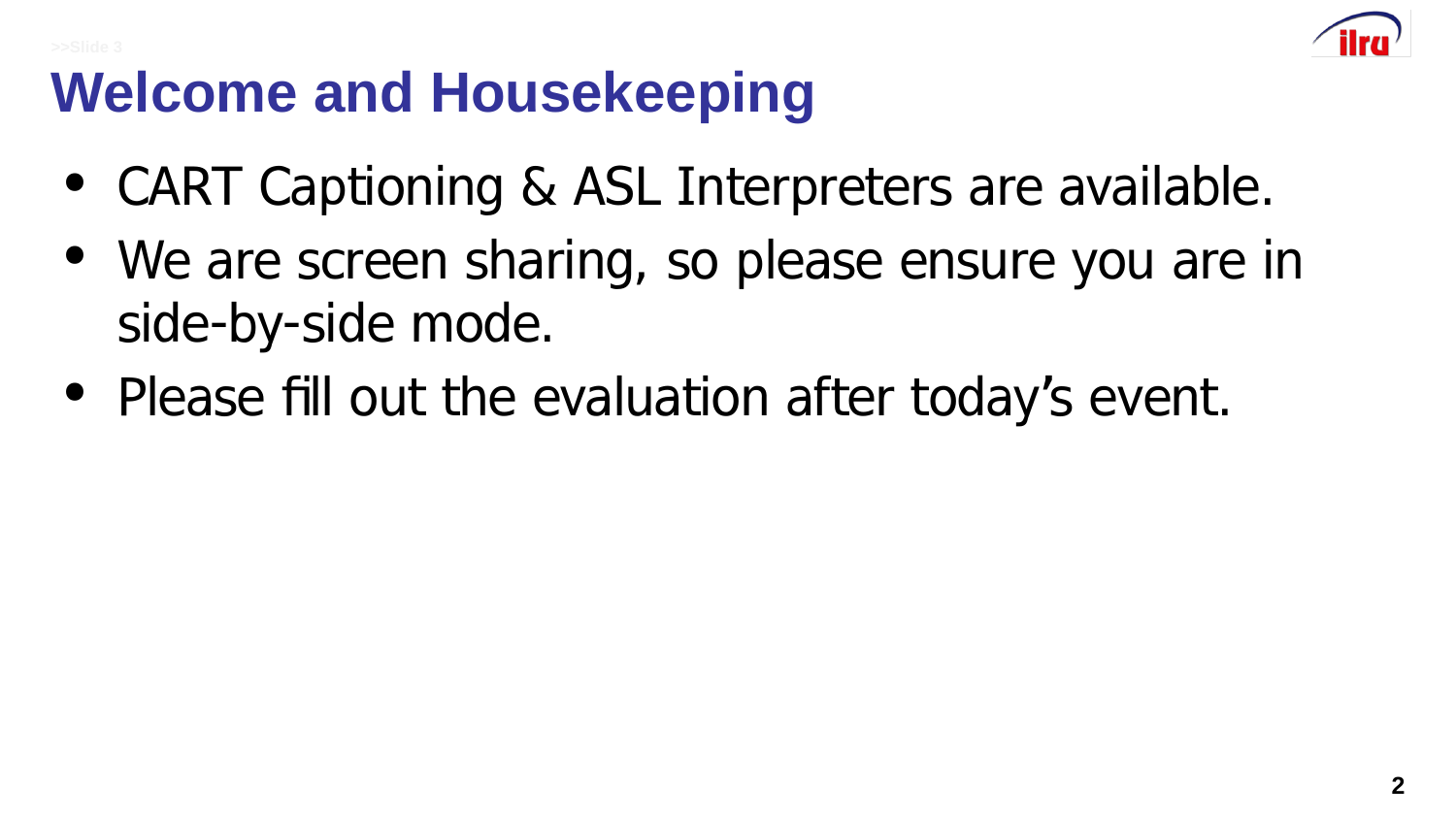

# >>Slide 3 Welcome and Housekeeping
CART Captioning & ASL Interpreters are available.
We are screen sharing, so please ensure you are in side-by-side mode.
Please fill out the evaluation after today’s event.
2